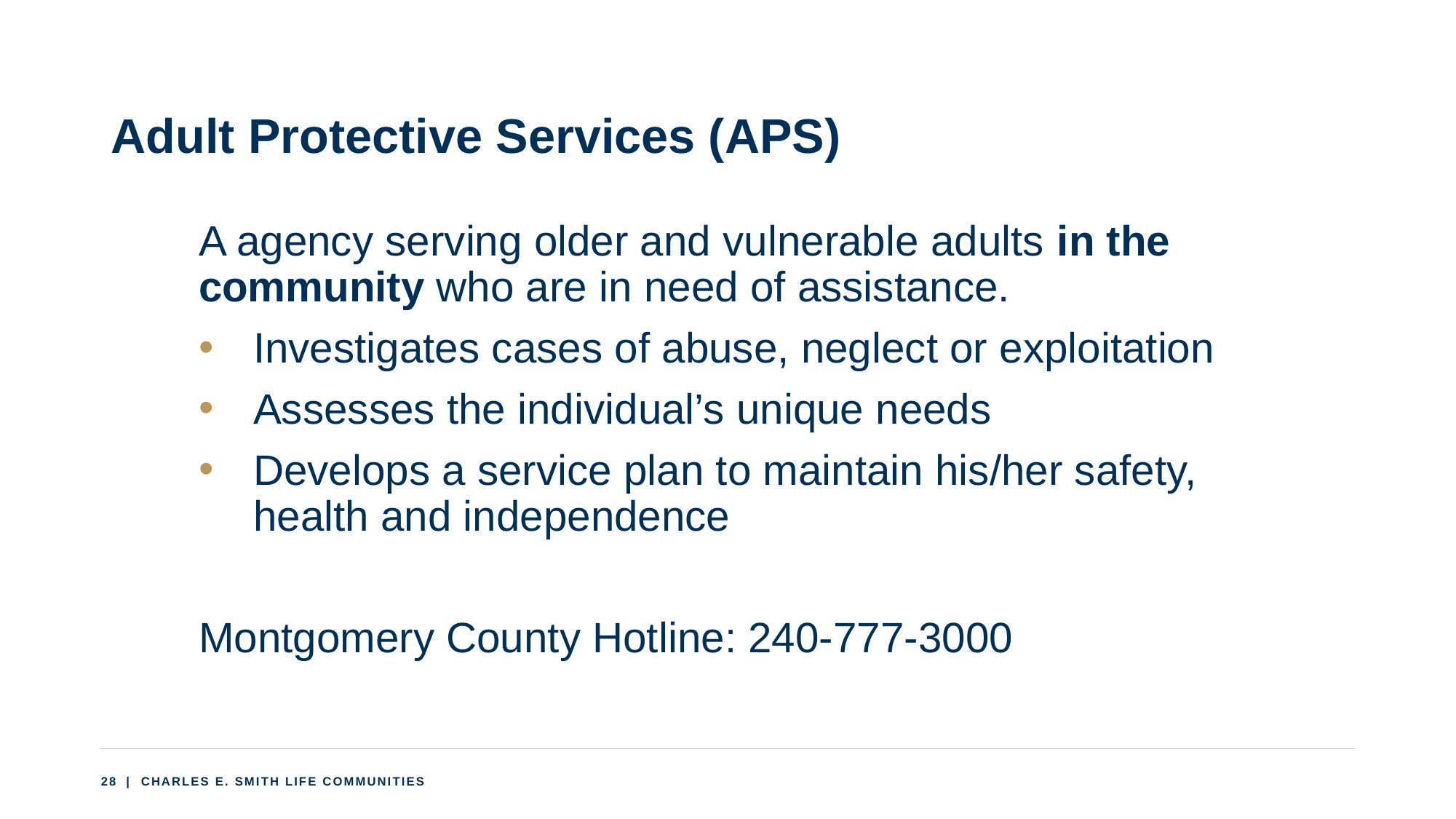

# Adult Protective Services (APS)
A agency serving older and vulnerable adults in the community who are in need of assistance.
Investigates cases of abuse, neglect or exploitation
Assesses the individual’s unique needs
Develops a service plan to maintain his/her safety, health and independence

Montgomery County Hotline: 240-777-3000
28
   |  CHARLES E. SMITH LIFE COMMUNITIES